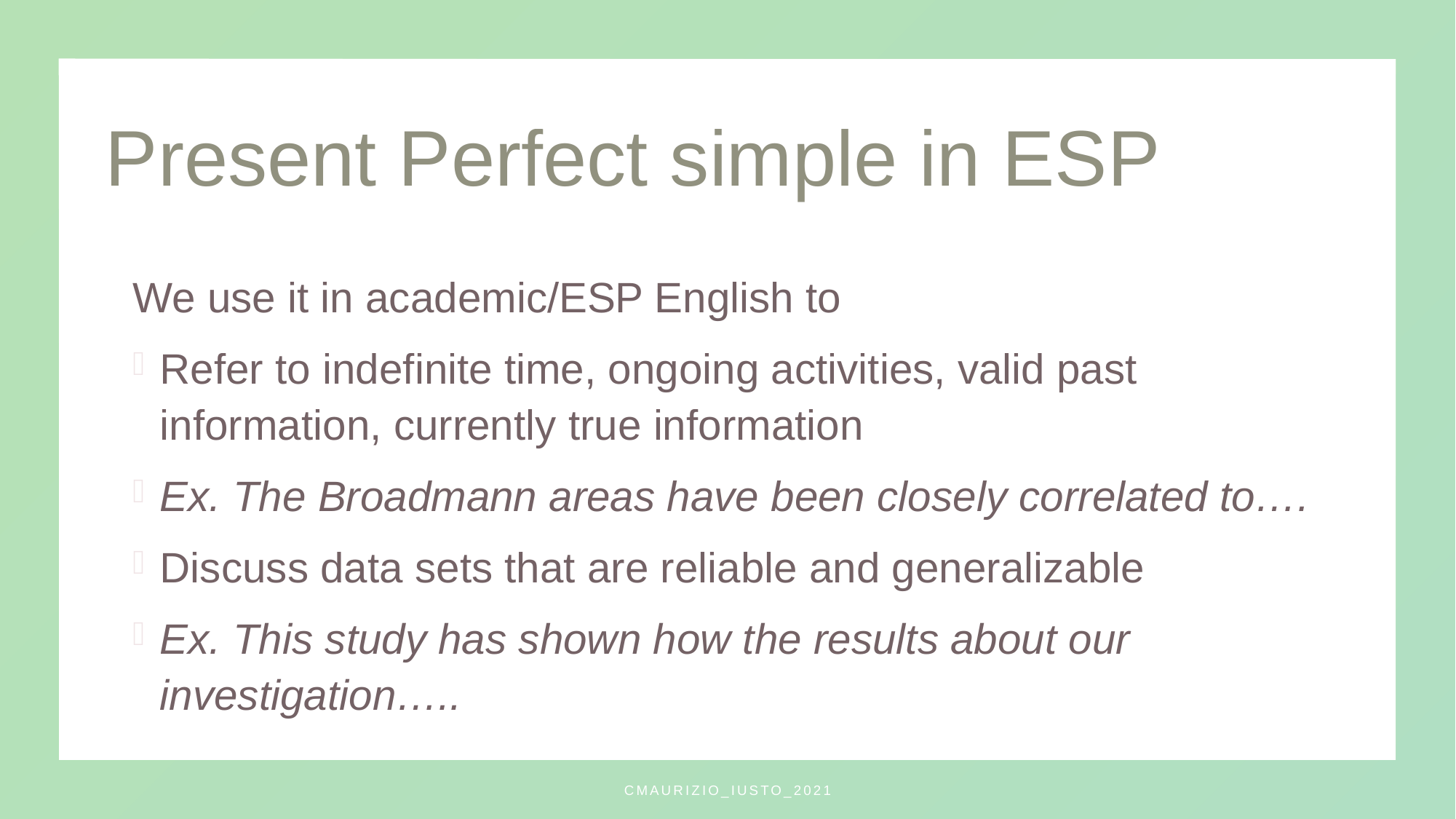

# Present Perfect simple in ESP
We use it in academic/ESP English to
Refer to indefinite time, ongoing activities, valid past information, currently true information
Ex. The Broadmann areas have been closely correlated to….
Discuss data sets that are reliable and generalizable
Ex. This study has shown how the results about our investigation…..
11
CMaurizio_IUSTO_2021